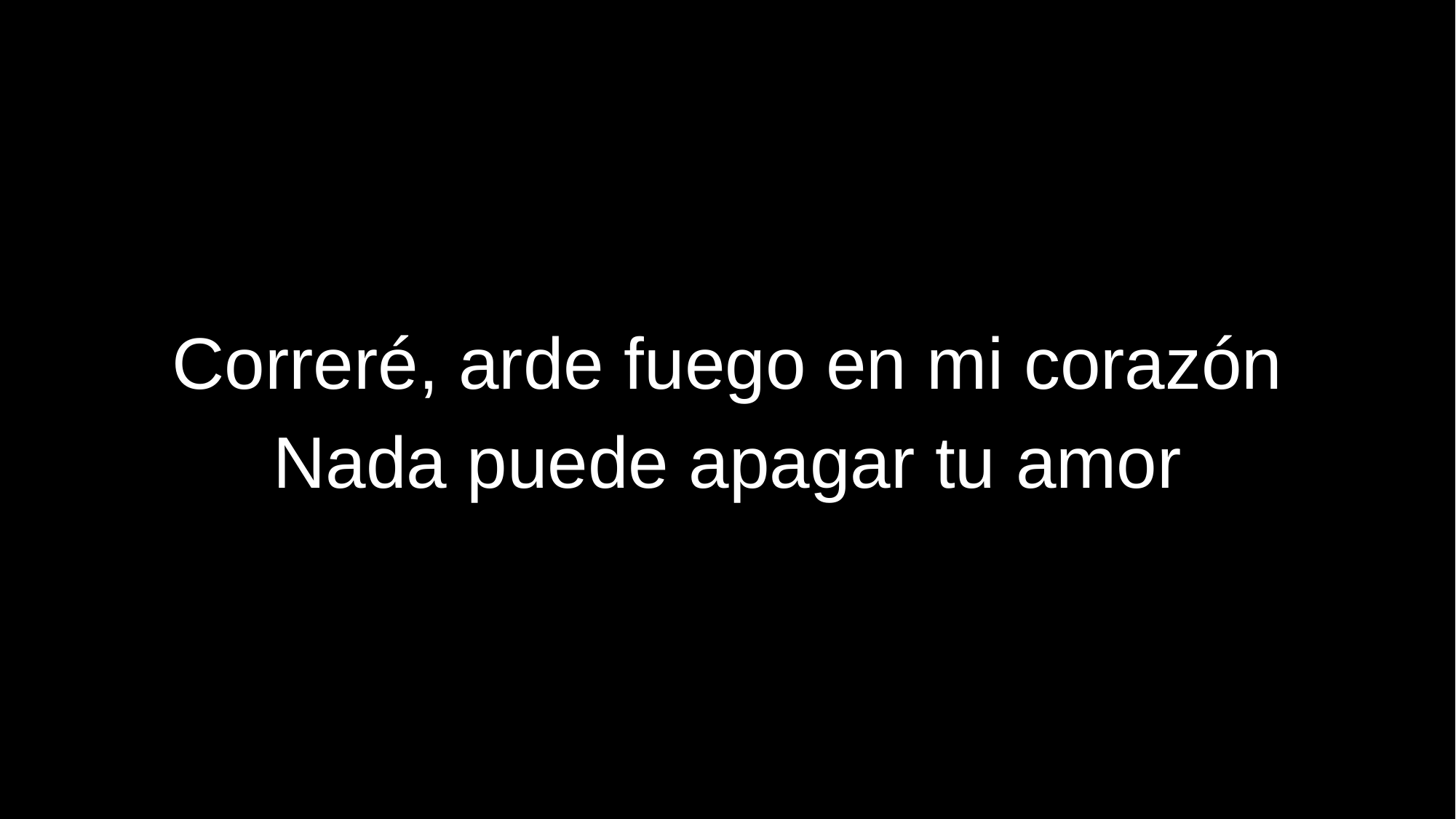

Correré, arde fuego en mi corazón
Nada puede apagar tu amor